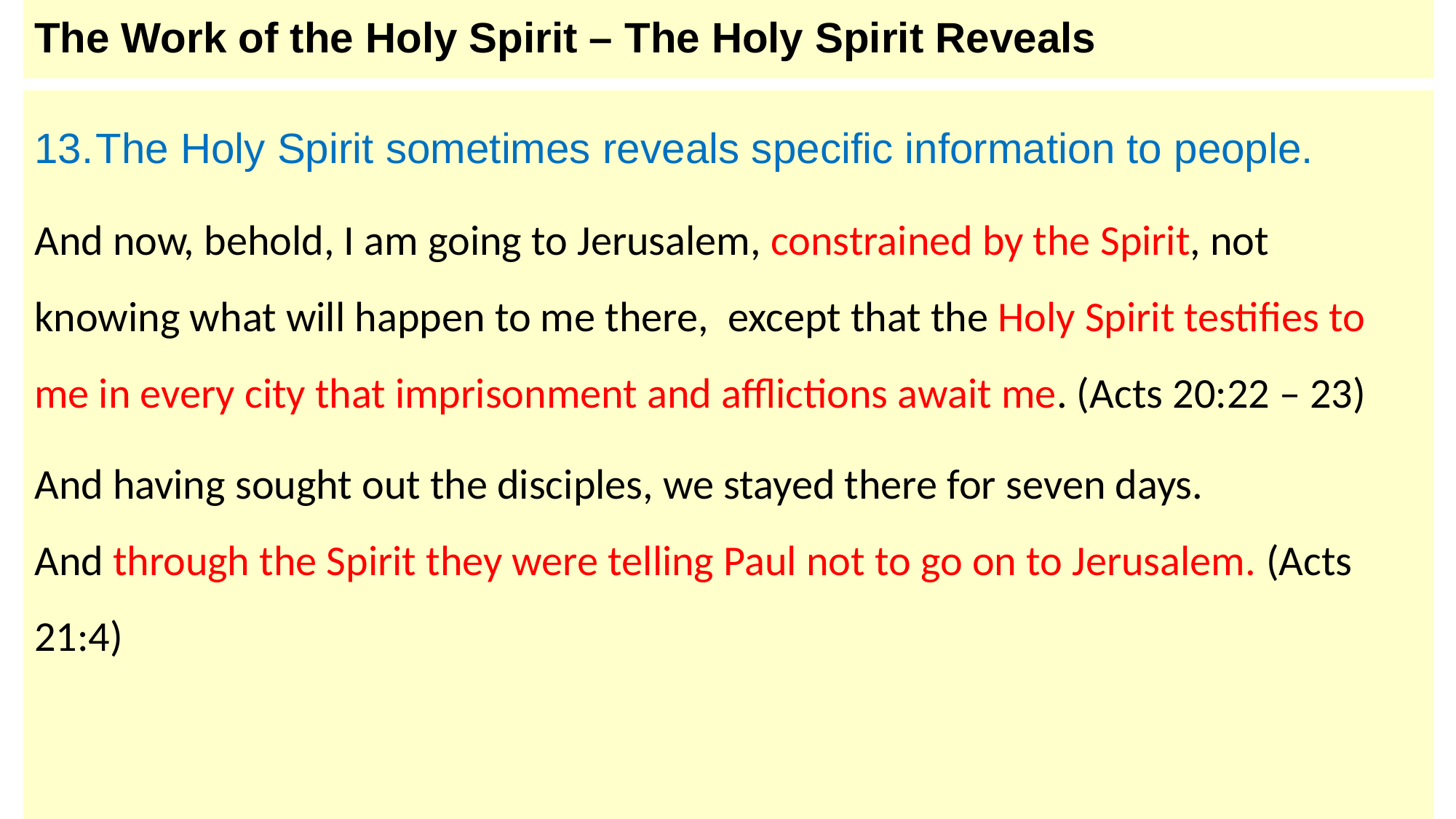

# The Work of the Holy Spirit – The Holy Spirit Reveals
The Holy Spirit sometimes reveals specific information to people.
And now, behold, I am going to Jerusalem, constrained by the Spirit, not knowing what will happen to me there,  except that the Holy Spirit testifies to me in every city that imprisonment and afflictions await me. (Acts 20:22 – 23)
And having sought out the disciples, we stayed there for seven days. And through the Spirit they were telling Paul not to go on to Jerusalem. (Acts 21:4)